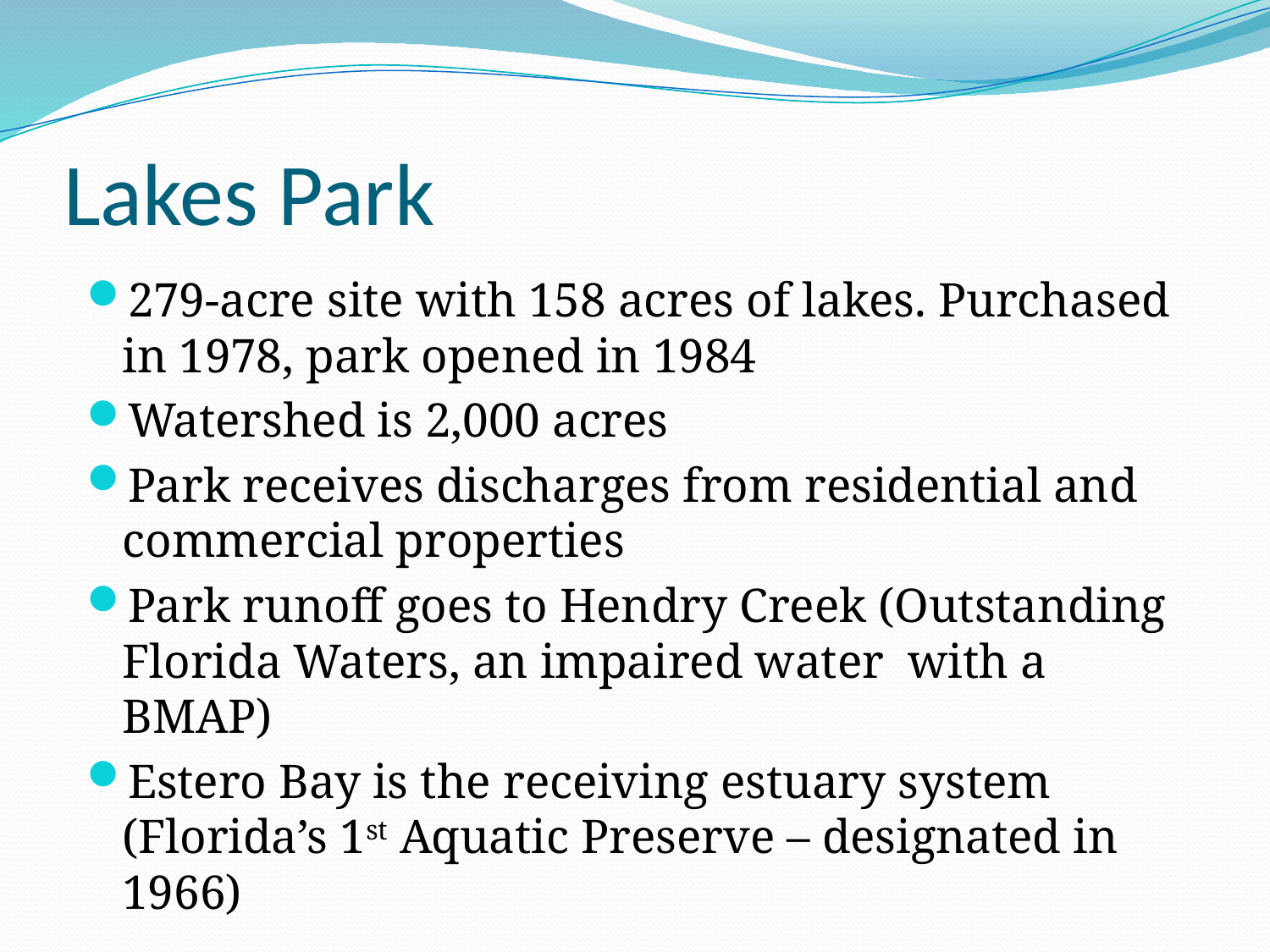

# Lakes Park
279-acre site with 158 acres of lakes. Purchased in 1978, park opened in 1984
Watershed is 2,000 acres
Park receives discharges from residential and commercial properties
Park runoff goes to Hendry Creek (Outstanding Florida Waters, an impaired water  with a BMAP)
Estero Bay is the receiving estuary system (Florida’s 1st Aquatic Preserve – designated in 1966)